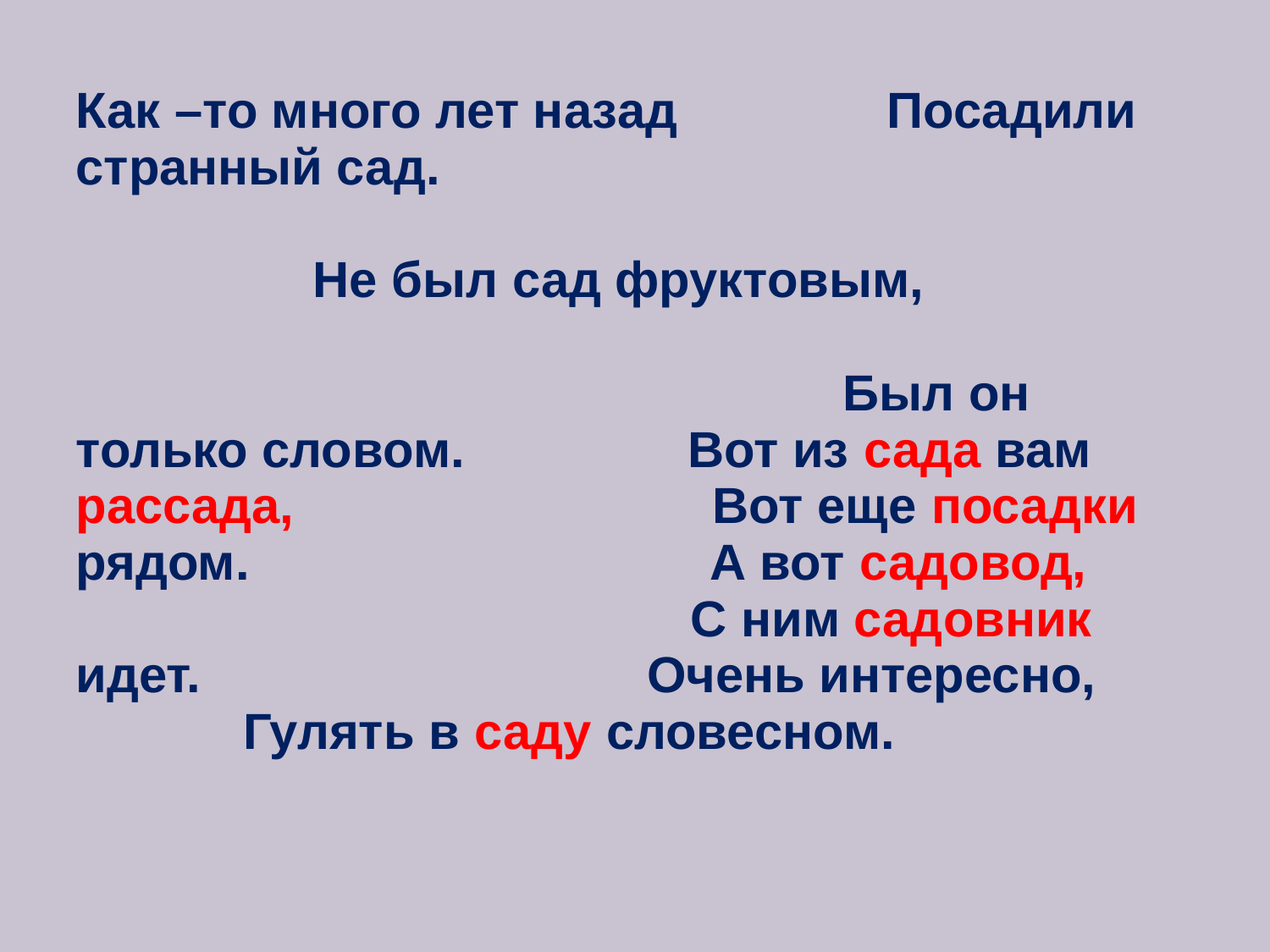

# Как –то много лет назад               Посадили странный сад.                                                                                                                                                        Не был сад фруктовым,                                                                                                                                                            Был он только словом.                Вот из сада вам рассада,                              Вот еще посадки рядом.                                 А вот садовод,                                                    С ним садовник идет.                                Очень интересно,                   Гулять в саду словесном.